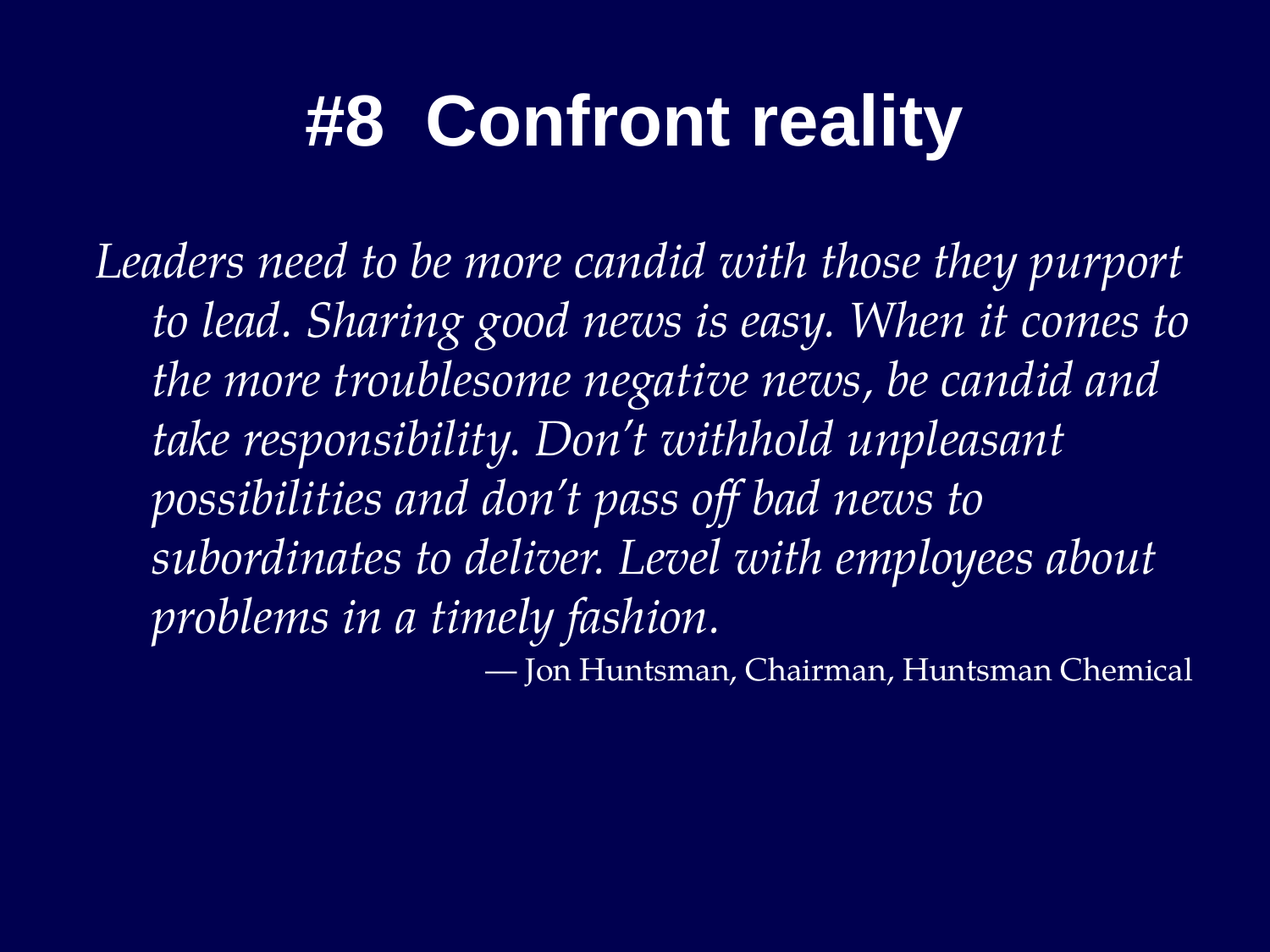

# #8  Confront reality
Leaders need to be more candid with those they purport to lead. Sharing good news is easy. When it comes to the more troublesome negative news, be candid and take responsibility. Don’t withhold unpleasant possibilities and don’t pass off bad news to subordinates to deliver. Level with employees about problems in a timely fashion.
— Jon Huntsman, Chairman, Huntsman Chemical